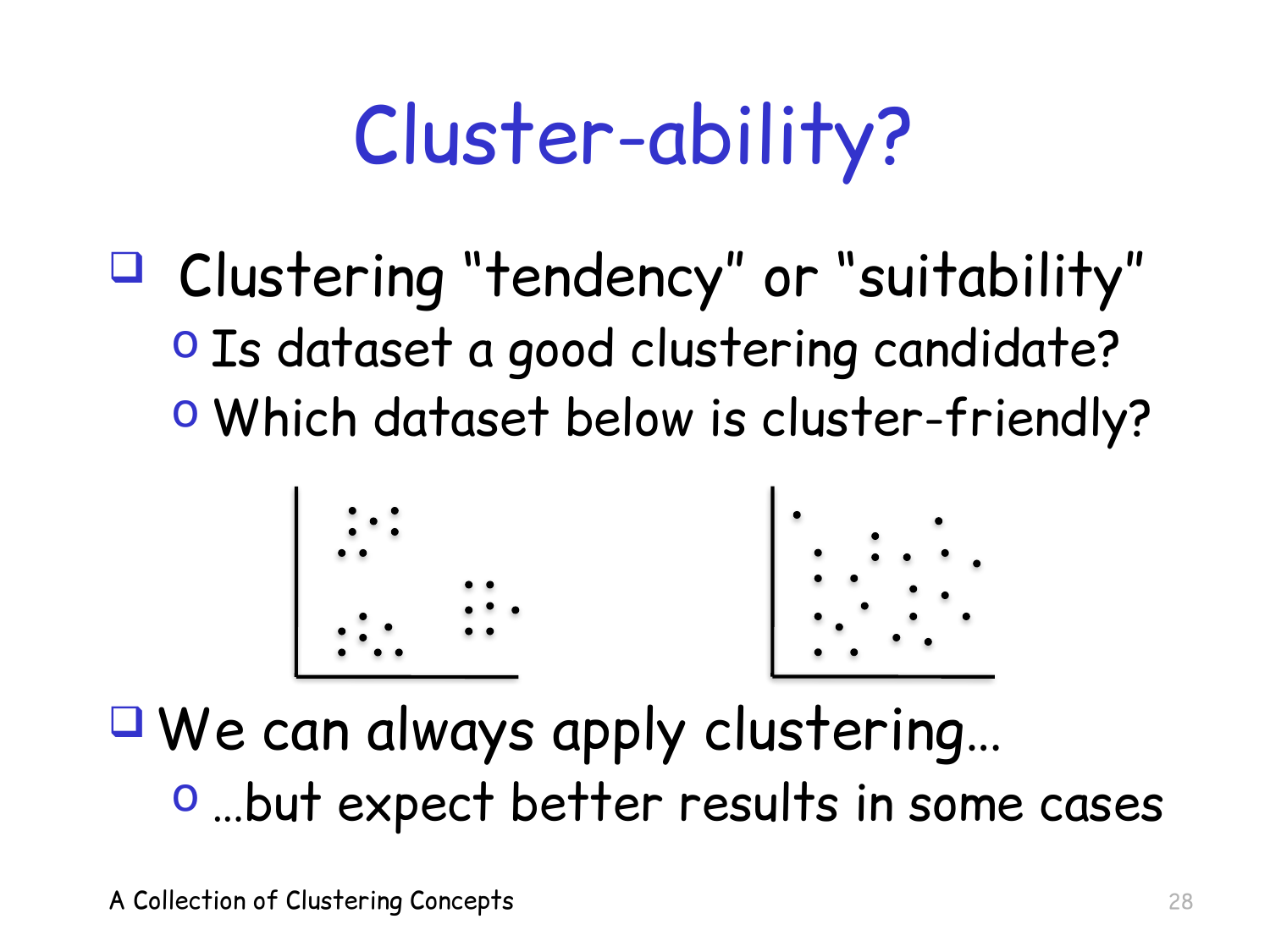

# Cluster-ability?
Clustering “tendency” or “suitability”
Is dataset a good clustering candidate?
Which dataset below is cluster-friendly?

We can always apply clustering…
…but expect better results in some cases

A Collection of Clustering Concepts
28